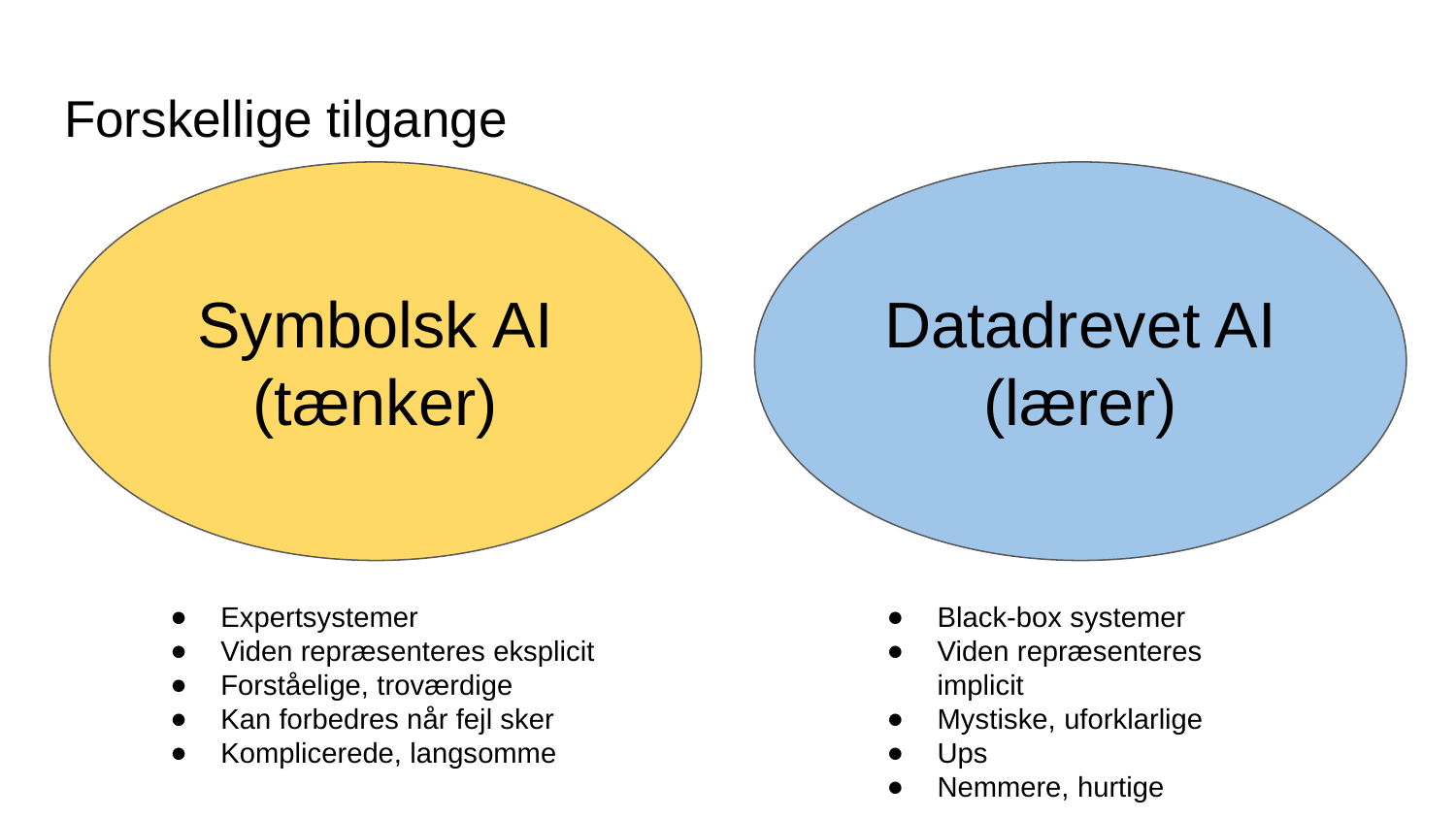

# Forskellige tilgange
Symbolsk AI
(tænker)
Datadrevet AI
(lærer)
Expertsystemer
Viden repræsenteres eksplicit
Forståelige, troværdige
Kan forbedres når fejl sker
Komplicerede, langsomme
Black-box systemer
Viden repræsenteres implicit
Mystiske, uforklarlige
Ups
Nemmere, hurtige